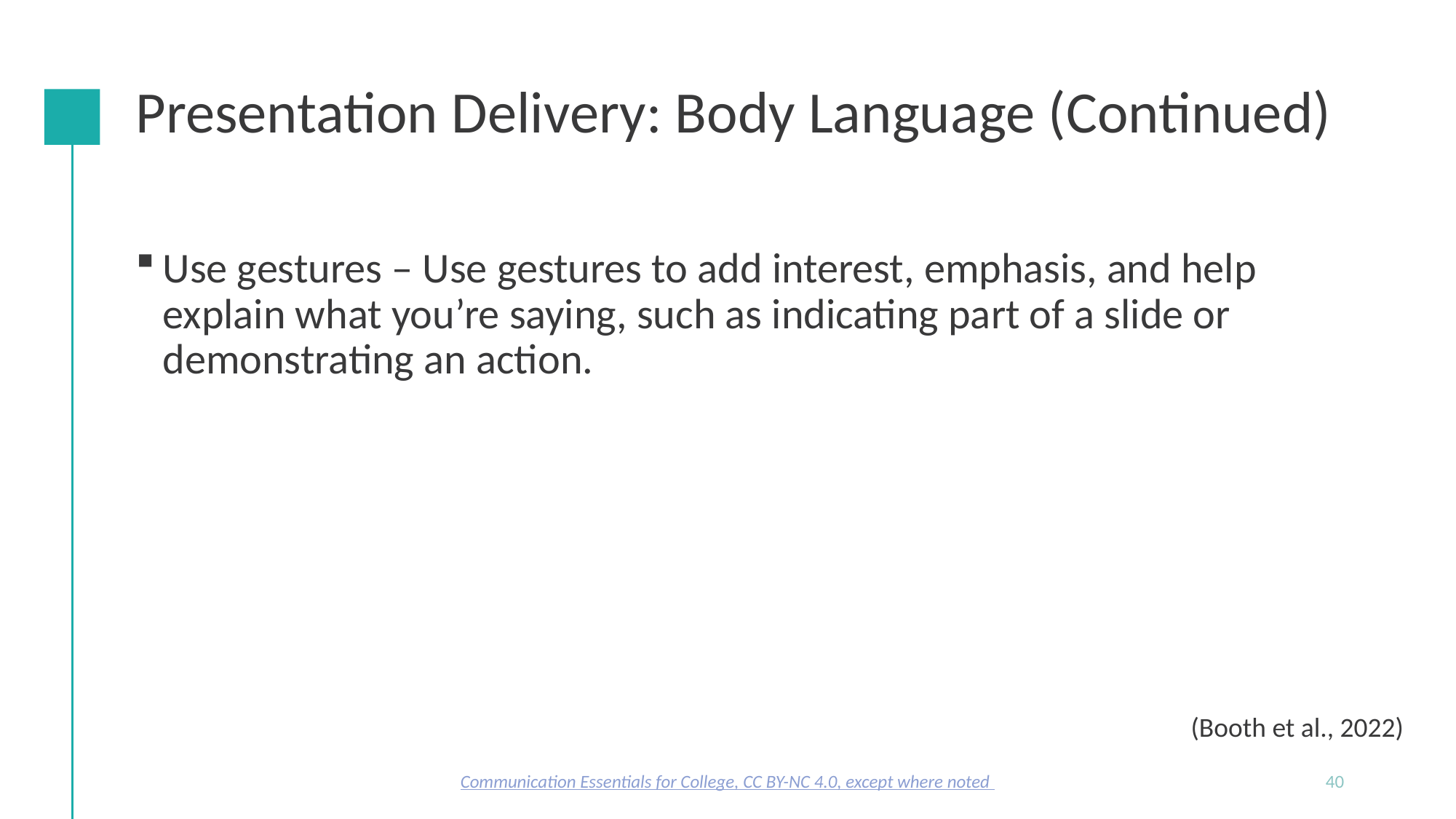

# Presentation Delivery: Body Language (Continued)
Use gestures – Use gestures to add interest, emphasis, and help explain what you’re saying, such as indicating part of a slide or demonstrating an action.
(Booth et al., 2022)
Communication Essentials for College, CC BY-NC 4.0, except where noted
40